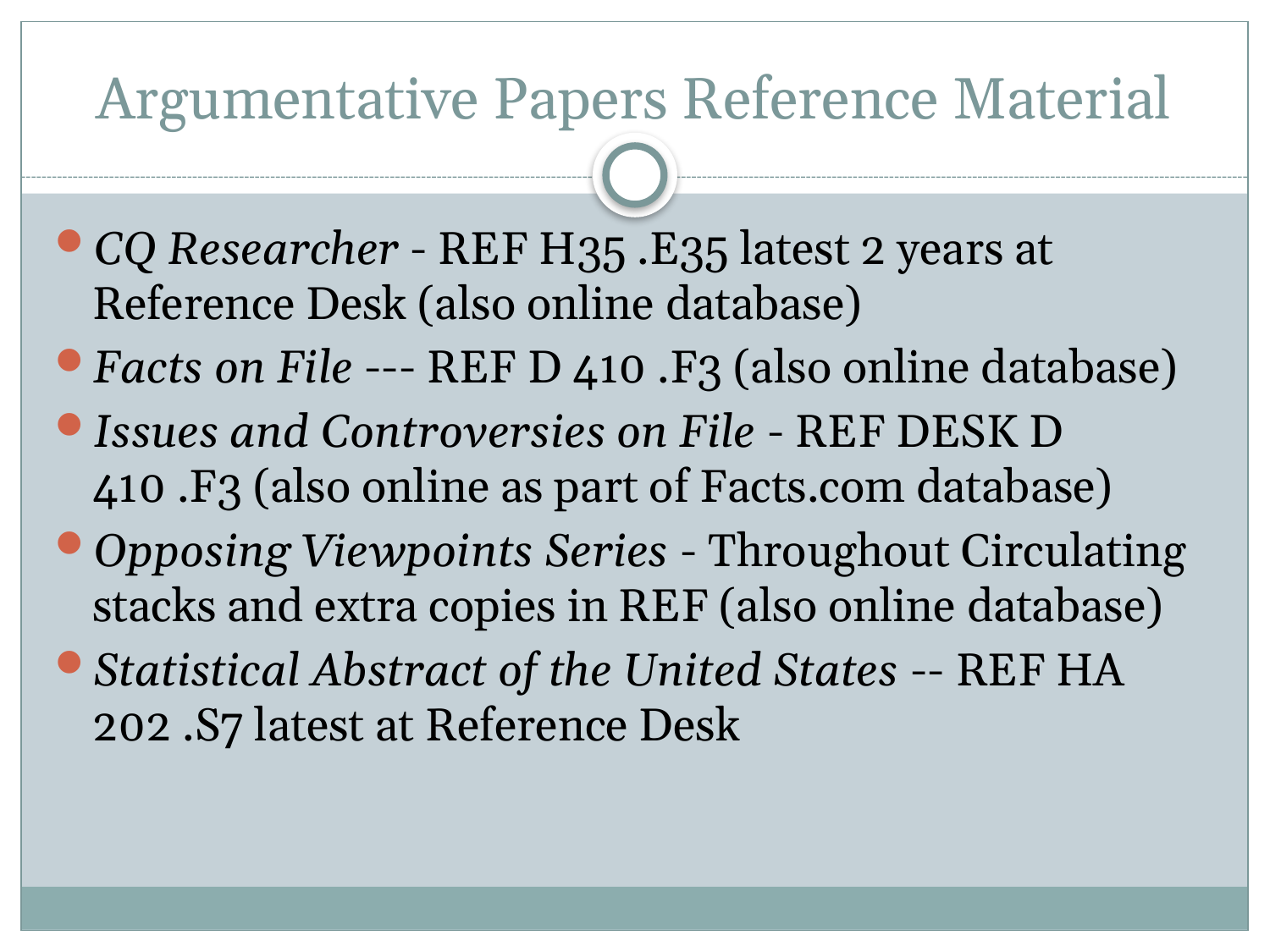

# Argumentative Papers Reference Material
CQ Researcher - REF H35 .E35 latest 2 years at Reference Desk (also online database)
Facts on File --- REF D 410 .F3 (also online database)
Issues and Controversies on File - REF DESK D 410 .F3 (also online as part of Facts.com database)
Opposing Viewpoints Series - Throughout Circulating stacks and extra copies in REF (also online database)
Statistical Abstract of the United States -- REF HA 202 .S7 latest at Reference Desk